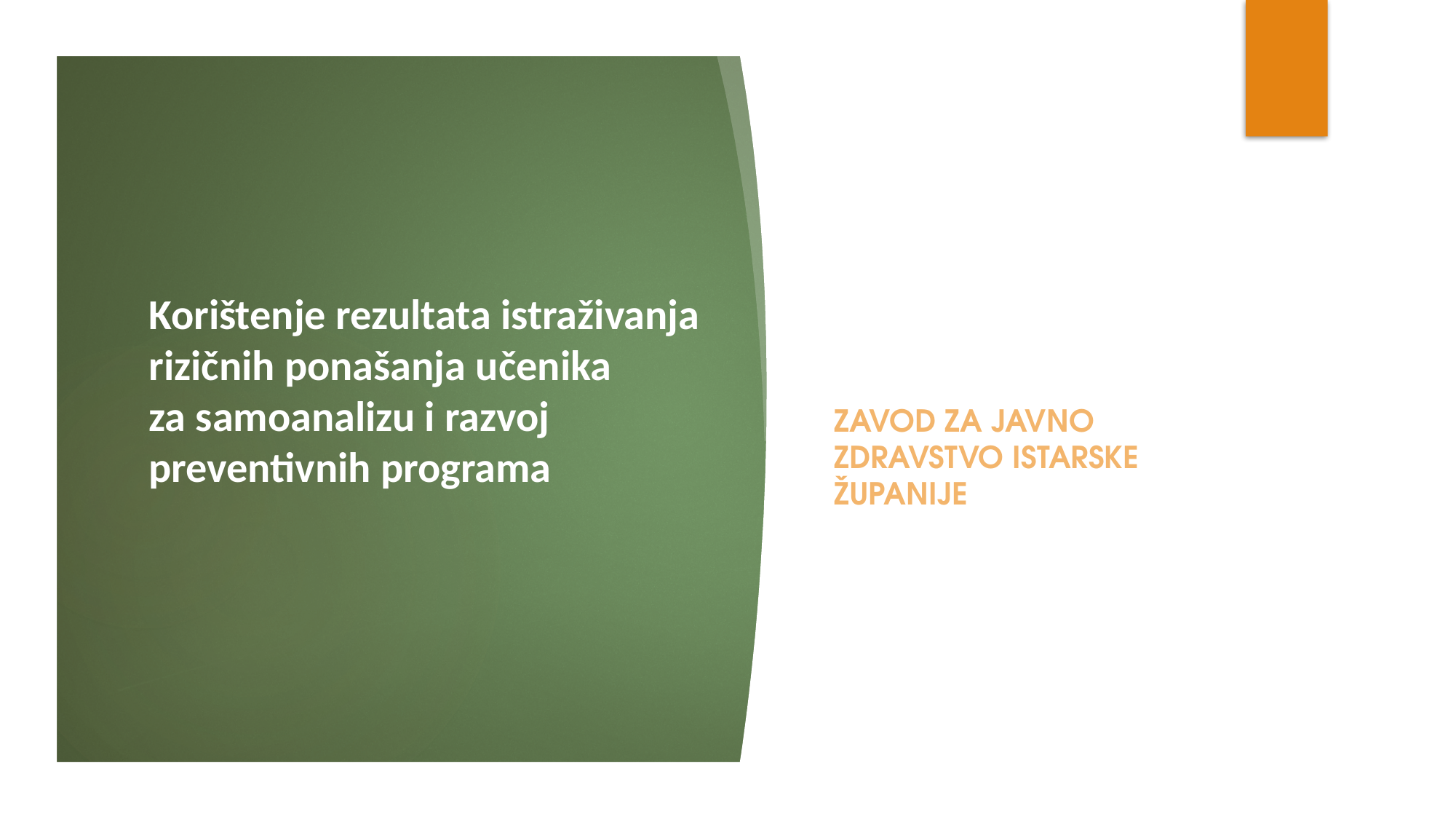

# Korištenje rezultata istraživanja rizičnih ponašanja učenika za samoanalizu i razvoj preventivnih programa
Zavod za javno zdravstvo istarske županije